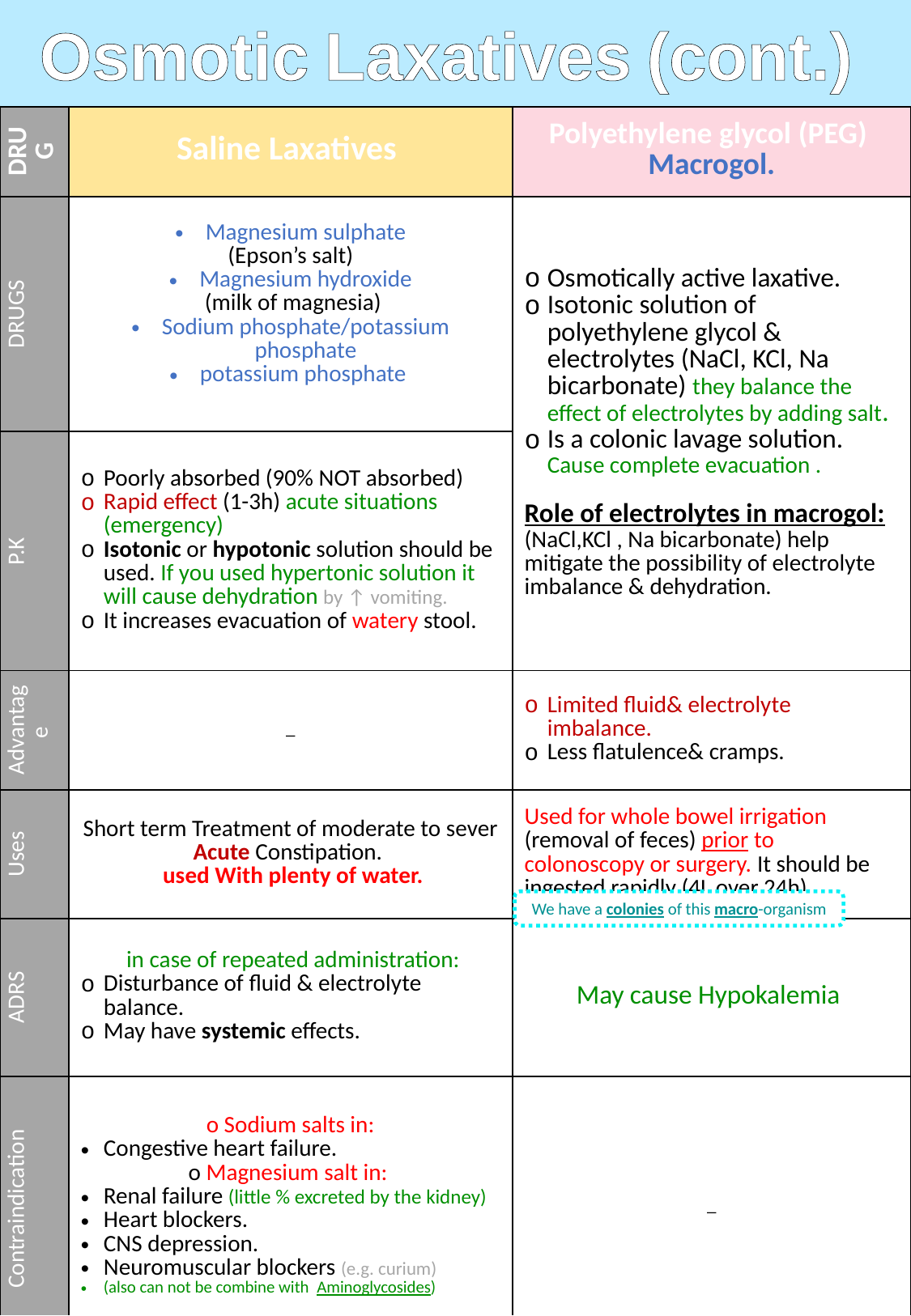

Osmotic Laxatives (cont.)
| DRUG | Saline Laxatives | Polyethylene glycol (PEG) Macrogol. |
| --- | --- | --- |
| DRUGS | Magnesium sulphate (Epson’s salt) Magnesium hydroxide (milk of magnesia) Sodium phosphate/potassium phosphate potassium phosphate | Osmotically active laxative. Isotonic solution of polyethylene glycol & electrolytes (NaCl, KCl, Na bicarbonate) they balance the effect of electrolytes by adding salt. Is a colonic lavage solution. Cause complete evacuation . Role of electrolytes in macrogol: (NaCl,KCl , Na bicarbonate) help mitigate the possibility of electrolyte imbalance & dehydration. |
| P.K | Poorly absorbed (90% NOT absorbed) Rapid effect (1-3h) acute situations (emergency) Isotonic or hypotonic solution should be used. If you used hypertonic solution it will cause dehydration by ↑ vomiting. It increases evacuation of watery stool. |  |
| Advantage | \_ | Limited fluid& electrolyte imbalance. Less flatulence& cramps. |
| Uses | Short term Treatment of moderate to sever Acute Constipation. used With plenty of water. | Used for whole bowel irrigation (removal of feces) prior to colonoscopy or surgery. It should be ingested rapidly (4L over 24h) |
| ADRS | in case of repeated administration: Disturbance of fluid & electrolyte balance. May have systemic effects. | May cause Hypokalemia |
| Contraindication | o Sodium salts in: Congestive heart failure. o Magnesium salt in: Renal failure (little % excreted by the kidney) Heart blockers. CNS depression. Neuromuscular blockers (e.g. curium) (also can not be combine with Aminoglycosides) | \_ |
We have a colonies of this macro-organism